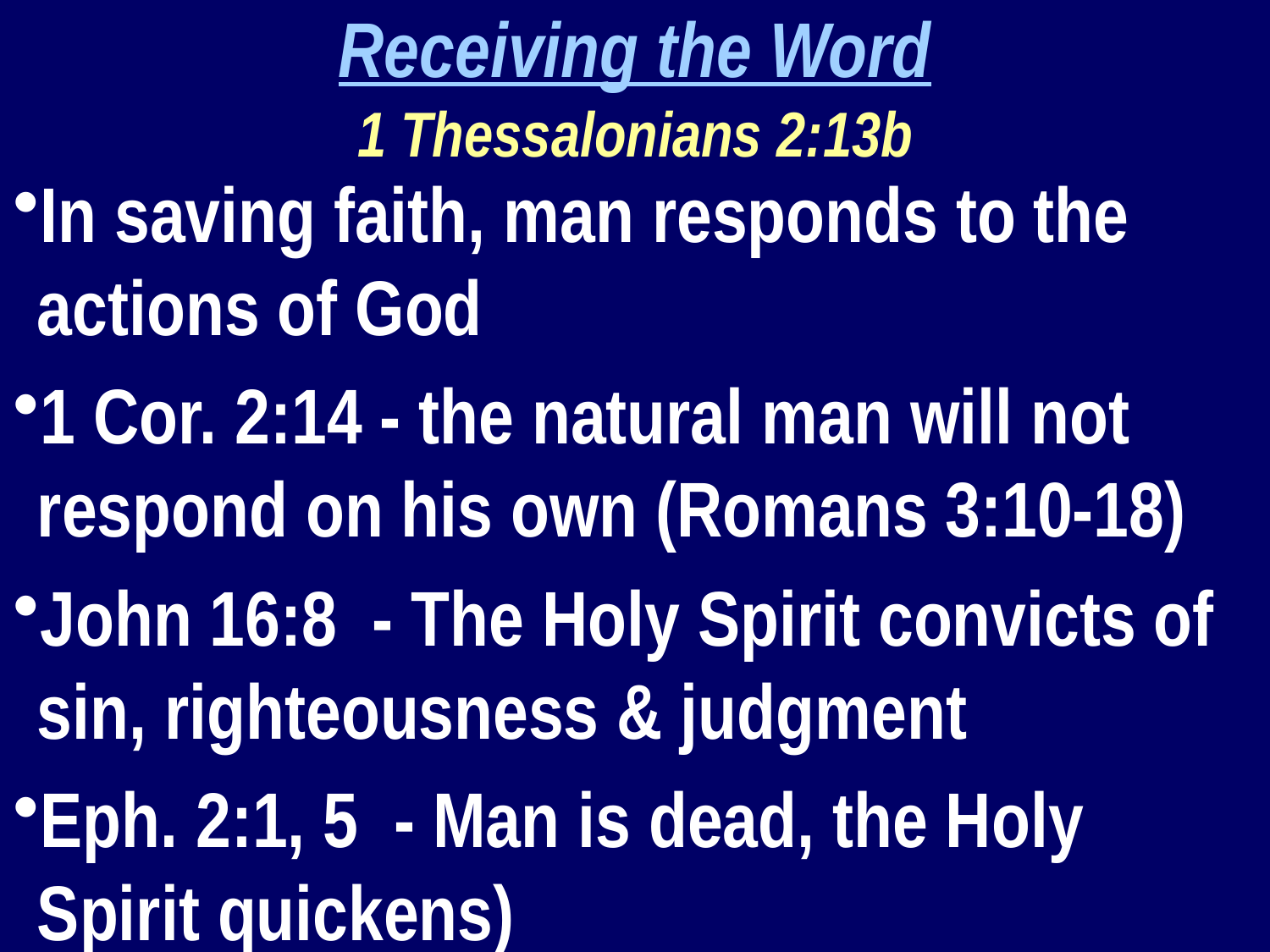

Receiving the Word
1 Thessalonians 2:13b
In saving faith, man responds to the actions of God
1 Cor. 2:14 - the natural man will not respond on his own (Romans 3:10-18)
John 16:8  - The Holy Spirit convicts of sin, righteousness & judgment
Eph. 2:1, 5  - Man is dead, the Holy Spirit quickens)